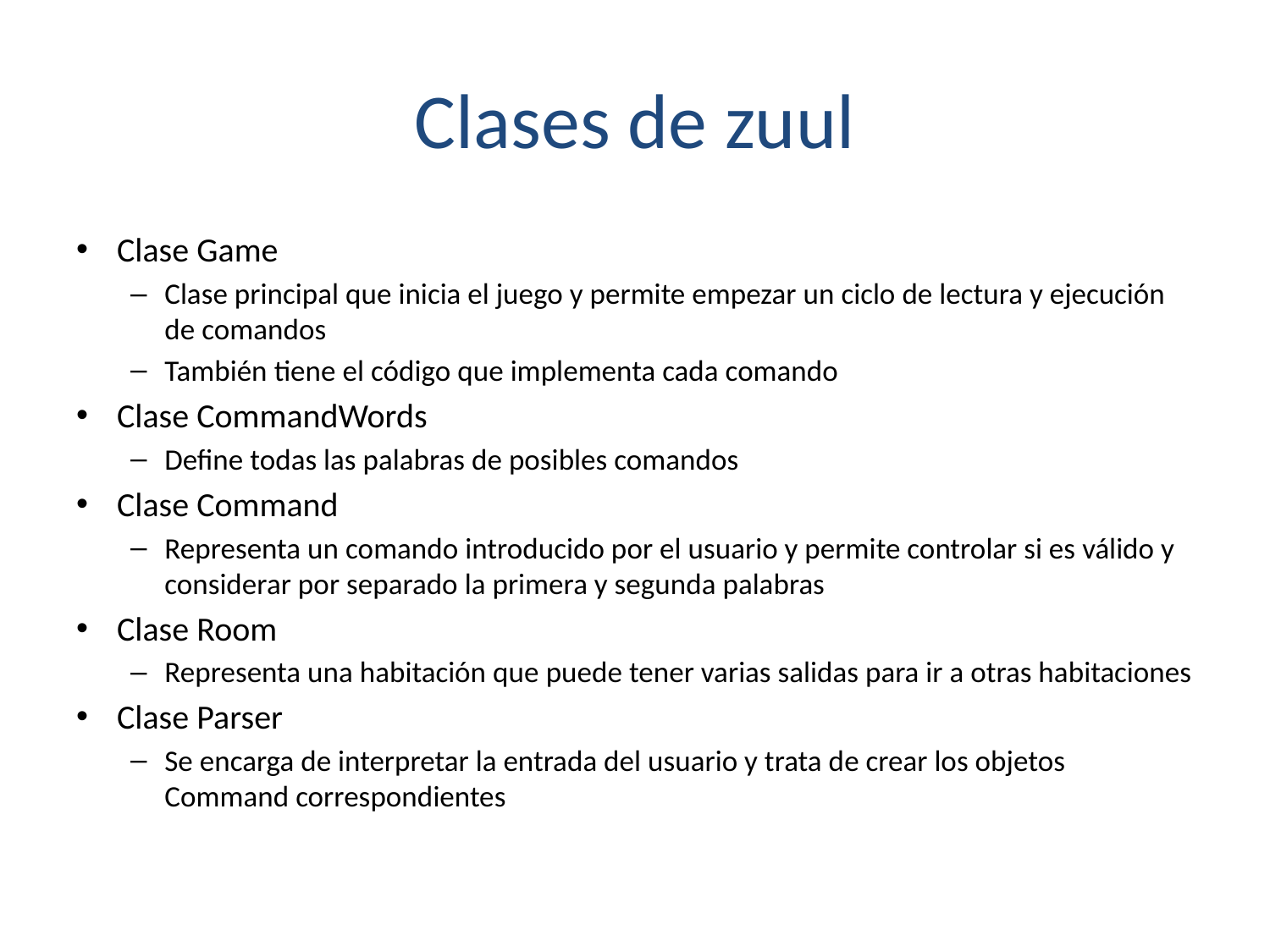

# Clases de zuul
Clase Game
Clase principal que inicia el juego y permite empezar un ciclo de lectura y ejecución de comandos
También tiene el código que implementa cada comando
Clase CommandWords
Define todas las palabras de posibles comandos
Clase Command
Representa un comando introducido por el usuario y permite controlar si es válido y considerar por separado la primera y segunda palabras
Clase Room
Representa una habitación que puede tener varias salidas para ir a otras habitaciones
Clase Parser
Se encarga de interpretar la entrada del usuario y trata de crear los objetos Command correspondientes